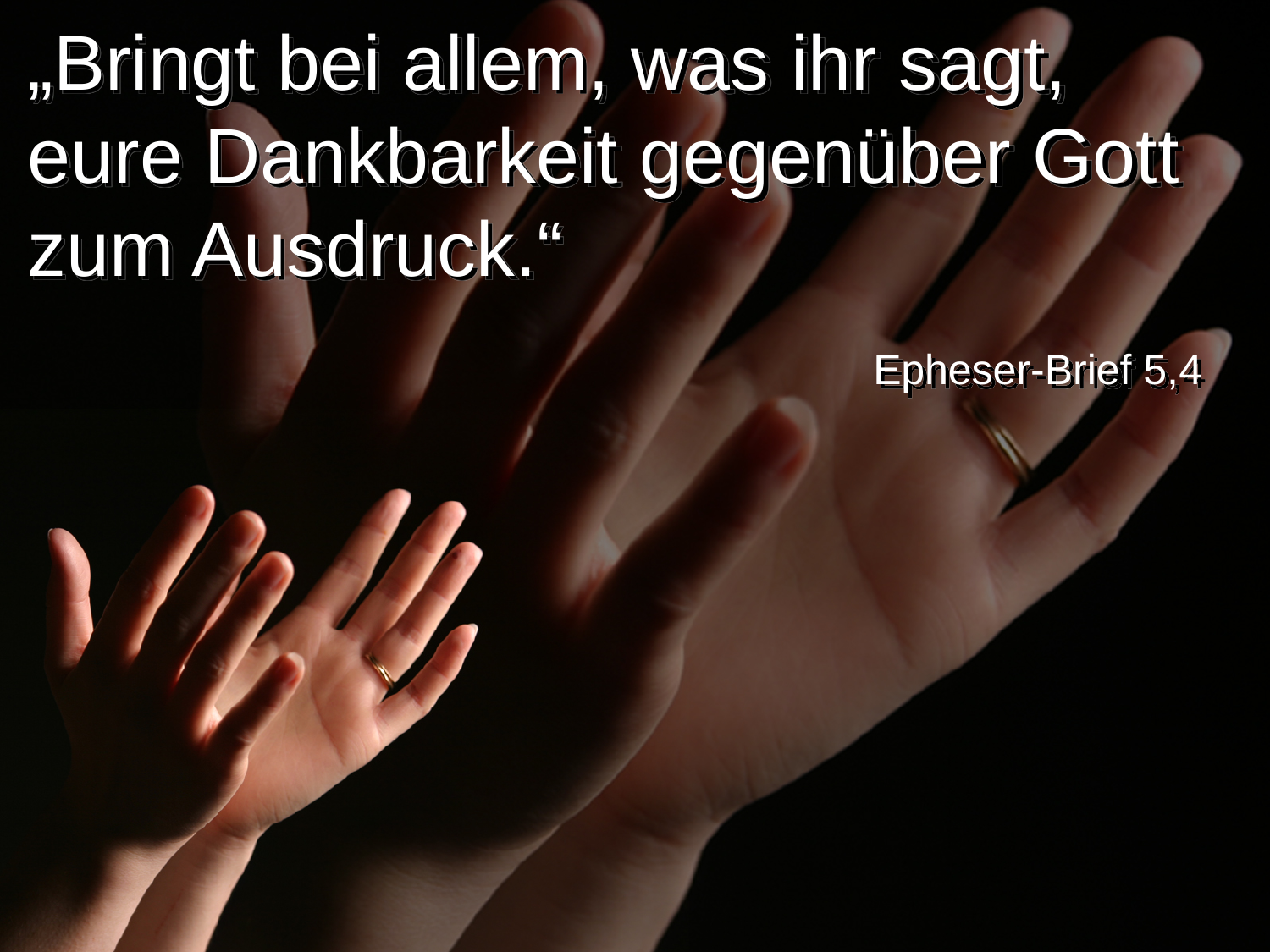

# „Bringt bei allem, was ihr sagt, eure Dankbarkeit gegenüber Gott zum Ausdruck.“
Epheser-Brief 5,4